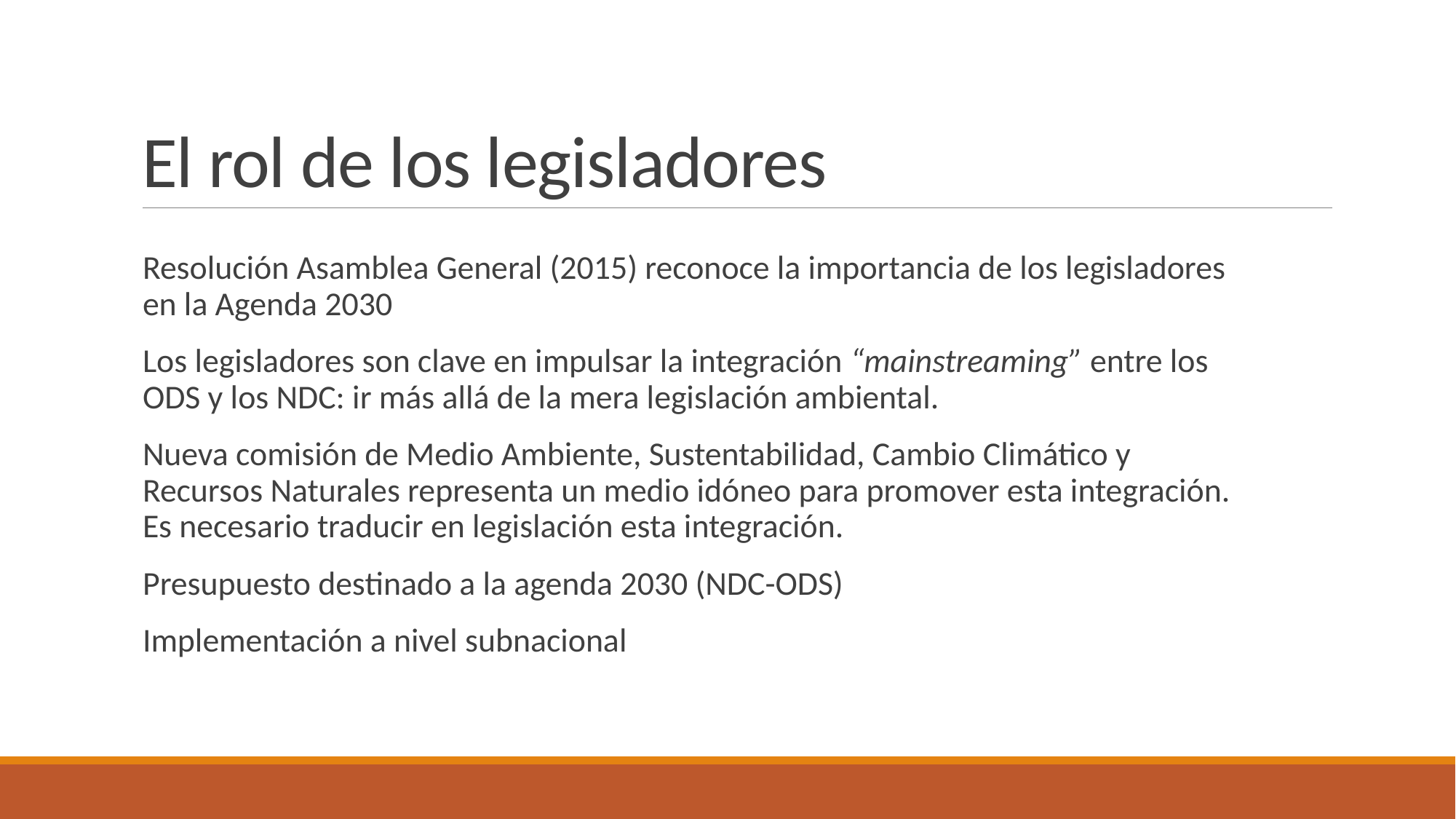

# El rol de los legisladores
Resolución Asamblea General (2015) reconoce la importancia de los legisladores en la Agenda 2030
Los legisladores son clave en impulsar la integración “mainstreaming” entre los ODS y los NDC: ir más allá de la mera legislación ambiental.
Nueva comisión de Medio Ambiente, Sustentabilidad, Cambio Climático y Recursos Naturales representa un medio idóneo para promover esta integración. Es necesario traducir en legislación esta integración.
Presupuesto destinado a la agenda 2030 (NDC-ODS)
Implementación a nivel subnacional